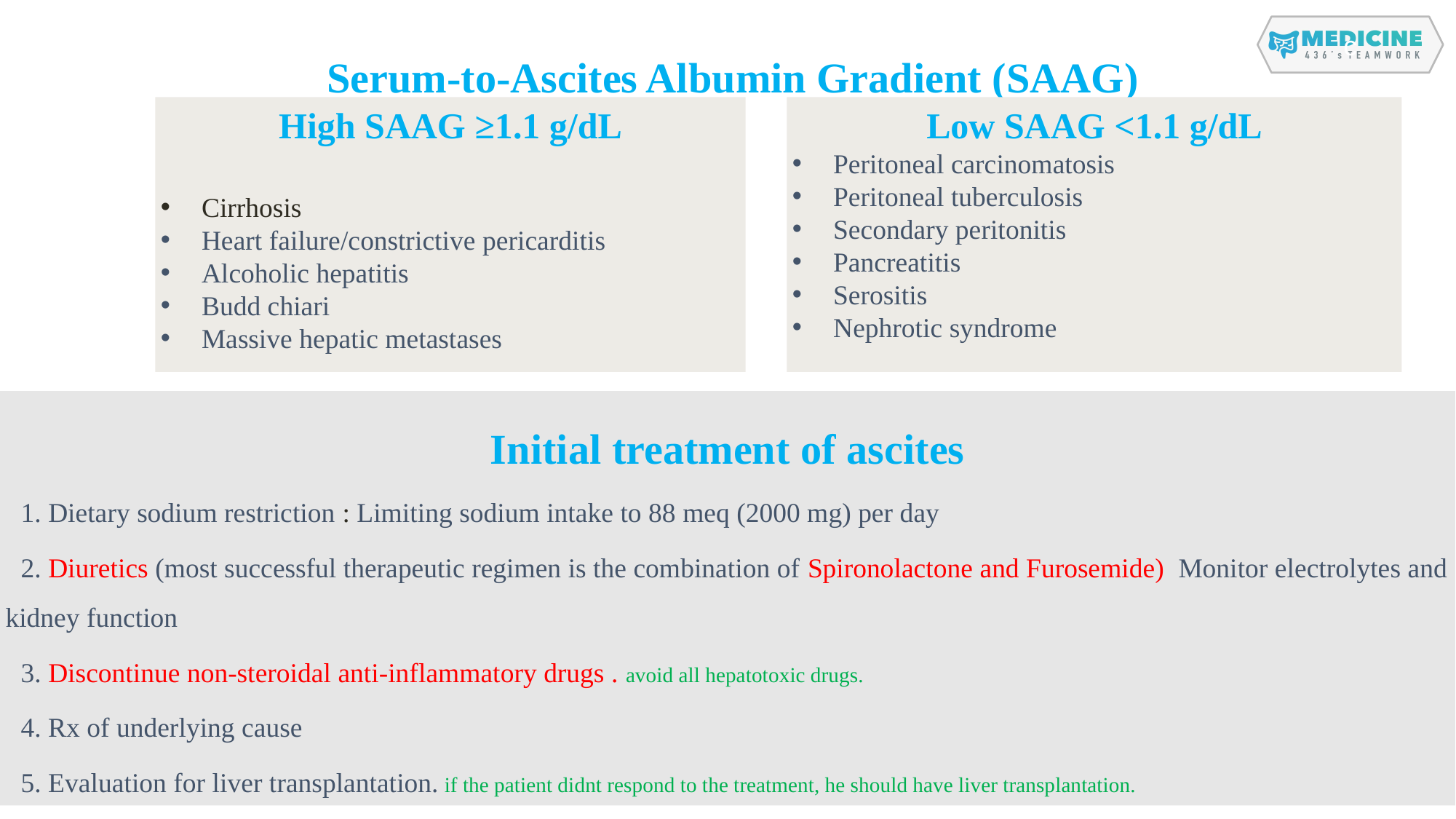

c
Serum-to-Ascites Albumin Gradient (SAAG)

High SAAG ≥1.1 g/dL

Cirrhosis
Heart failure/constrictive pericarditis
Alcoholic hepatitis
Budd chiari
Massive hepatic metastases

Low SAAG <1.1 g/dL
Peritoneal carcinomatosis
Peritoneal tuberculosis
Secondary peritonitis
Pancreatitis
Serositis
Nephrotic syndrome

Initial treatment of ascites
1. Dietary sodium restriction : Limiting sodium intake to 88 meq (2000 mg) per day
2. Diuretics (most successful therapeutic regimen is the combination of Spironolactone and Furosemide)  Monitor electrolytes and kidney function
3. Discontinue non-steroidal anti-inflammatory drugs . avoid all hepatotoxic drugs.
4. Rx of underlying cause
5. Evaluation for liver transplantation. if the patient didnt respond to the treatment, he should have liver transplantation.

14